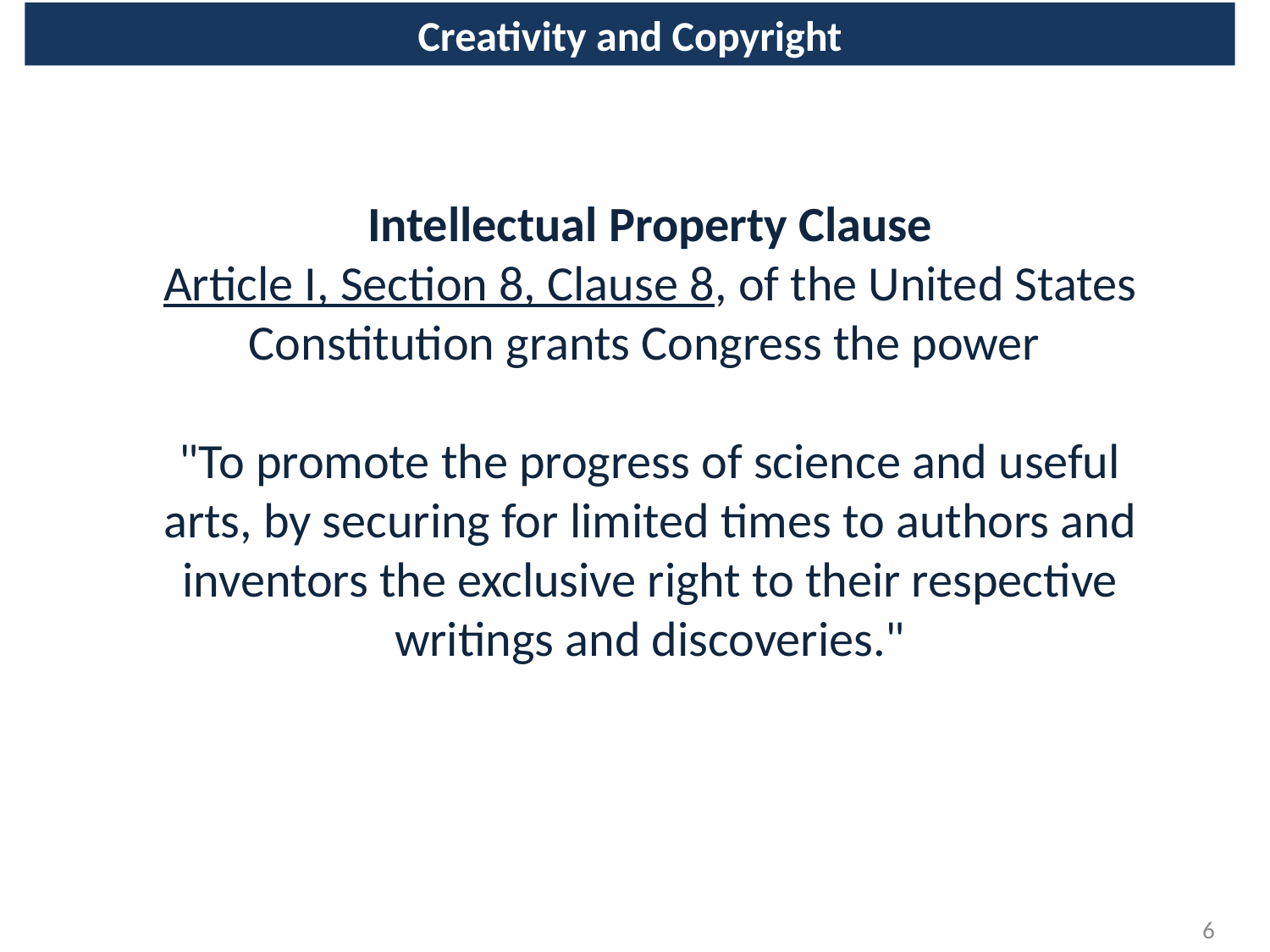

Creativity and Copyright
Intellectual Property Clause
Article I, Section 8, Clause 8, of the United States Constitution grants Congress the power

"To promote the progress of science and useful arts, by securing for limited times to authors and inventors the exclusive right to their respective writings and discoveries."